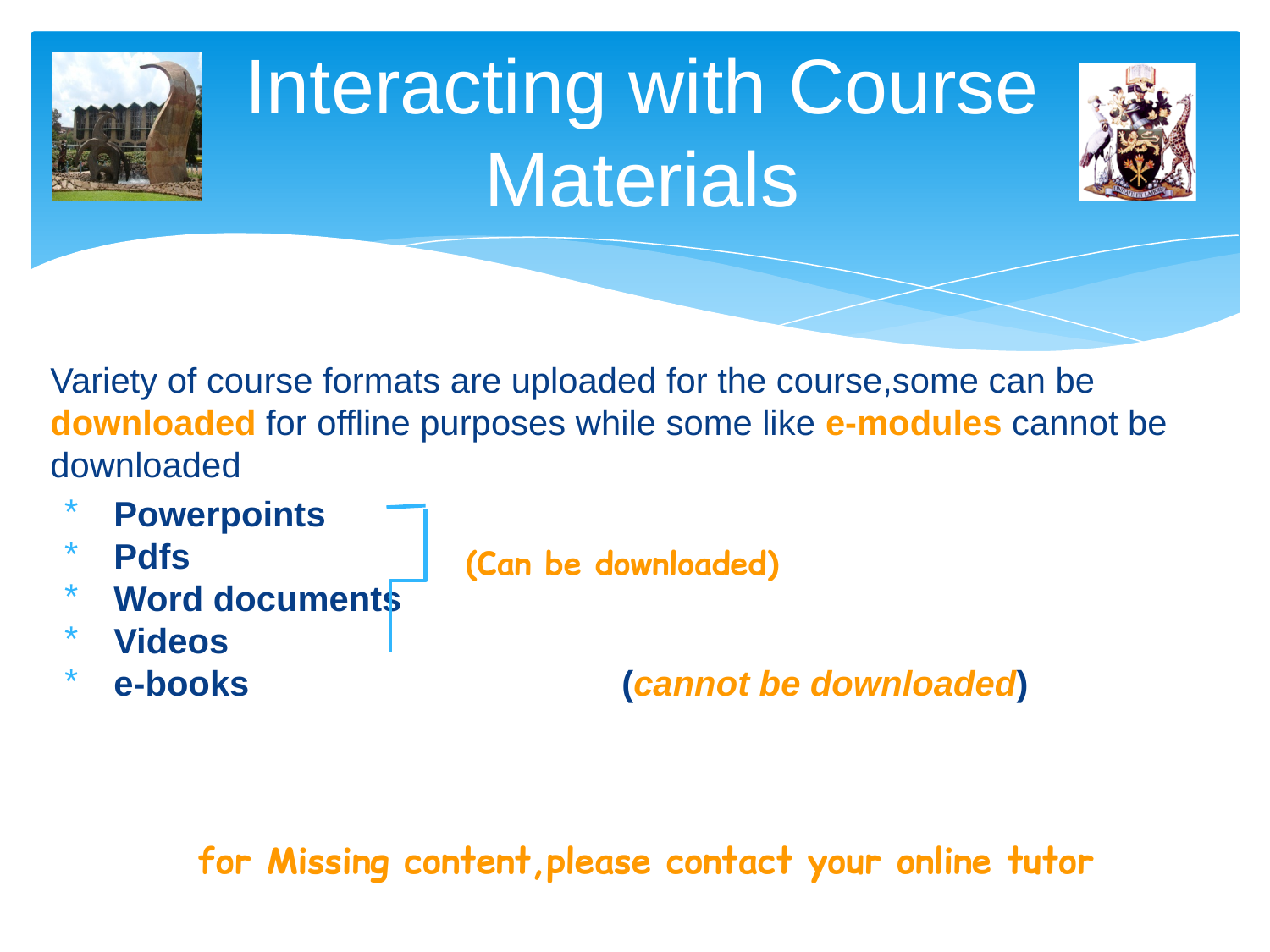

# Interacting with Course Materials
Variety of course formats are uploaded for the course,some can be downloaded for offline purposes while some like e-modules cannot be downloaded
Powerpoints
Pdfs
Word documents
Videos
e-books			(cannot be downloaded)
(Can be downloaded)
for Missing content,please contact your online tutor